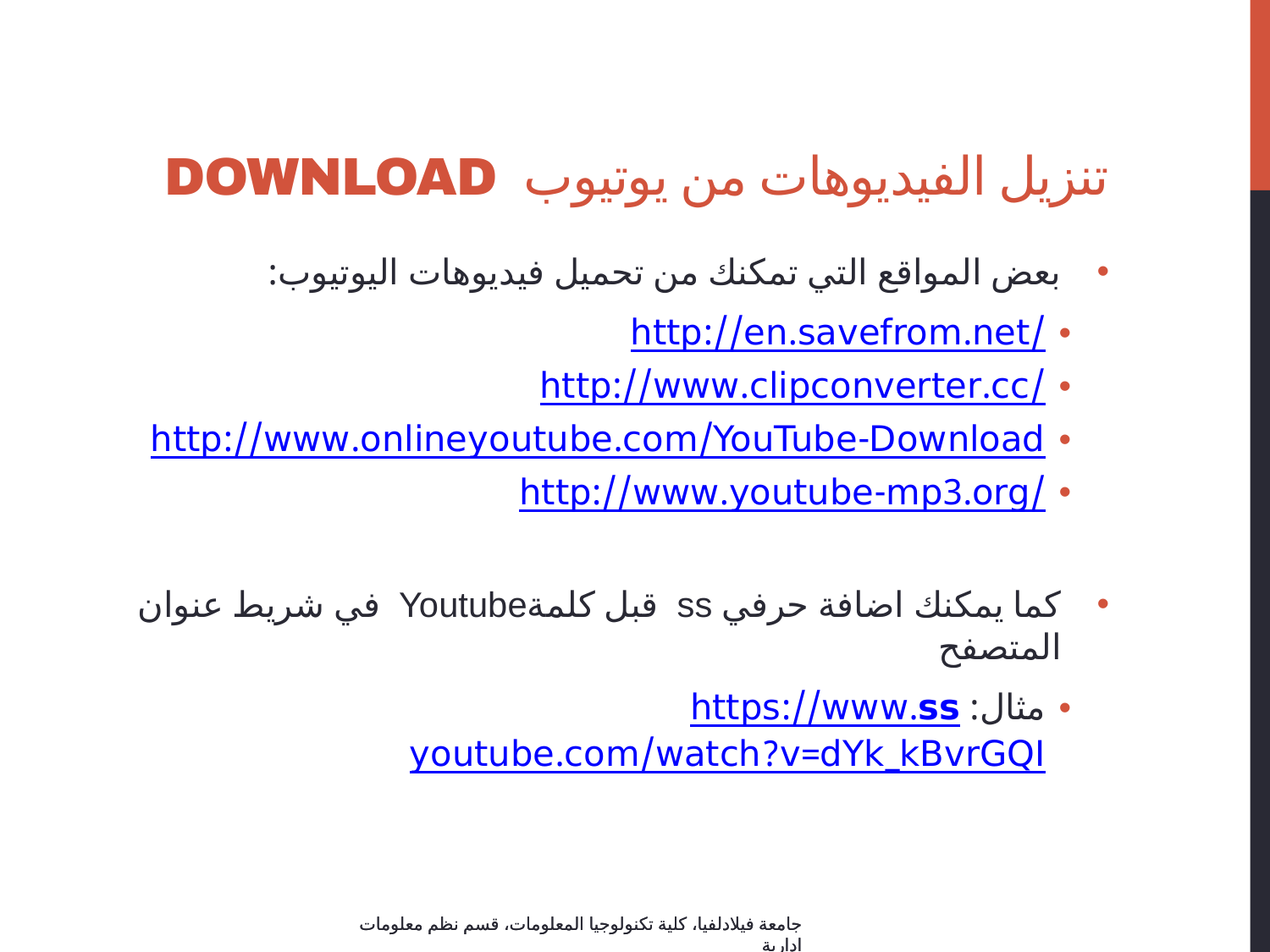

# تنزيل الفيديوهات من يوتيوب  Download
بعض المواقع التي تمكنك من تحميل فيديوهات اليوتيوب:
http://en.savefrom.net/
http://www.clipconverter.cc/
http://www.onlineyoutube.com/YouTube-Download
http://www.youtube-mp3.org/

كما يمكنك اضافة حرفي ss  قبل كلمةYoutube  في شريط عنوان المتصفح
مثال: https://www.ssyoutube.com/watch?v=dYk_kBvrGQI